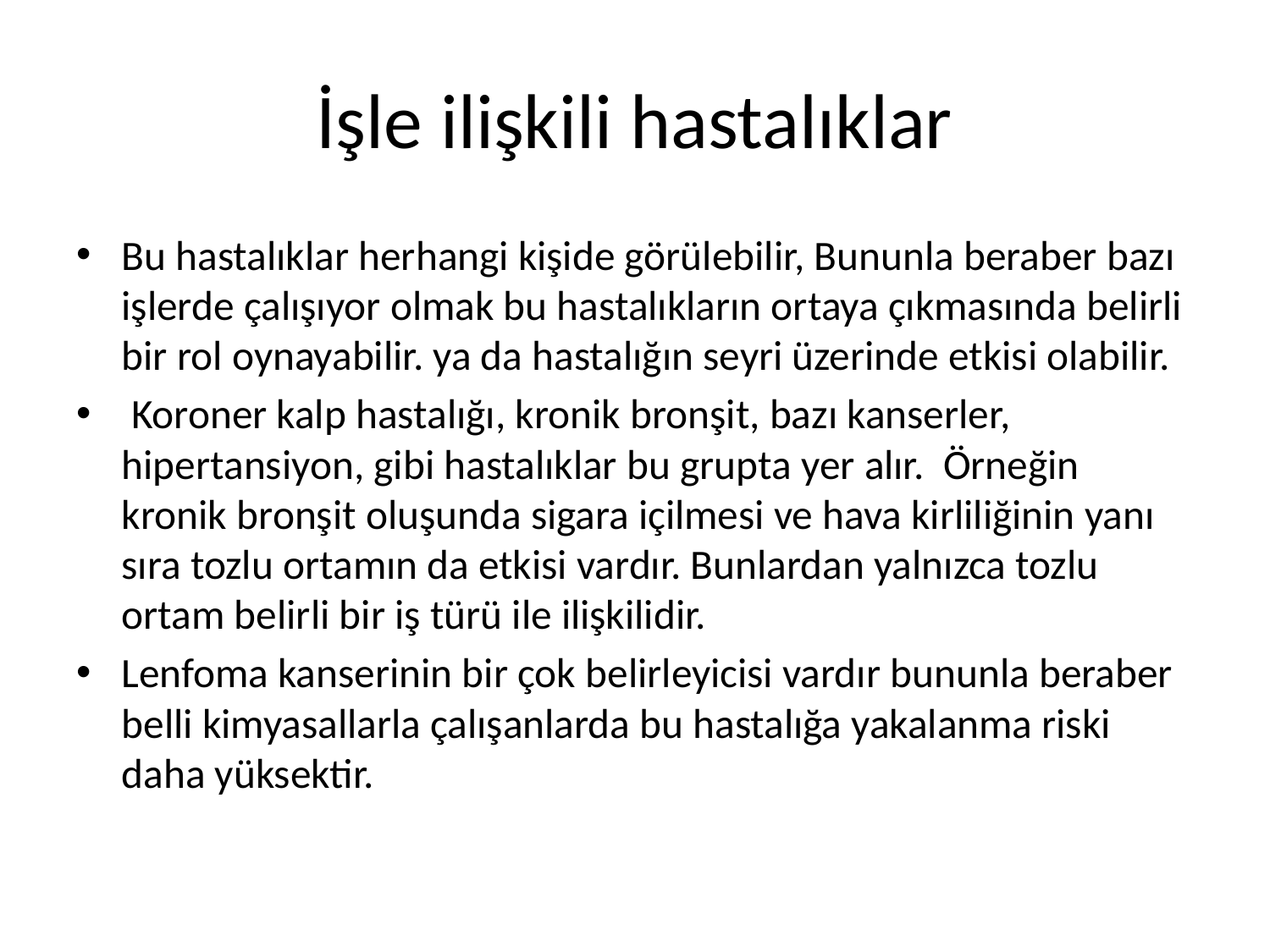

# İşle ilişkili hastalıklar
Bu hastalıklar herhangi kişide görülebilir, Bununla beraber bazı işlerde çalışıyor olmak bu hastalıkların ortaya çıkmasında belirli bir rol oynayabilir. ya da hastalığın seyri üzerinde etkisi olabilir.
 Koroner kalp hastalığı, kronik bronşit, bazı kanserler, hipertansiyon, gibi hastalıklar bu grupta yer alır.  Örneğin kronik bronşit oluşunda sigara içilmesi ve hava kirliliğinin yanı sıra tozlu ortamın da etkisi vardır. Bunlardan yalnızca tozlu ortam belirli bir iş türü ile ilişkilidir.
Lenfoma kanserinin bir çok belirleyicisi vardır bununla beraber belli kimyasallarla çalışanlarda bu hastalığa yakalanma riski daha yüksektir.